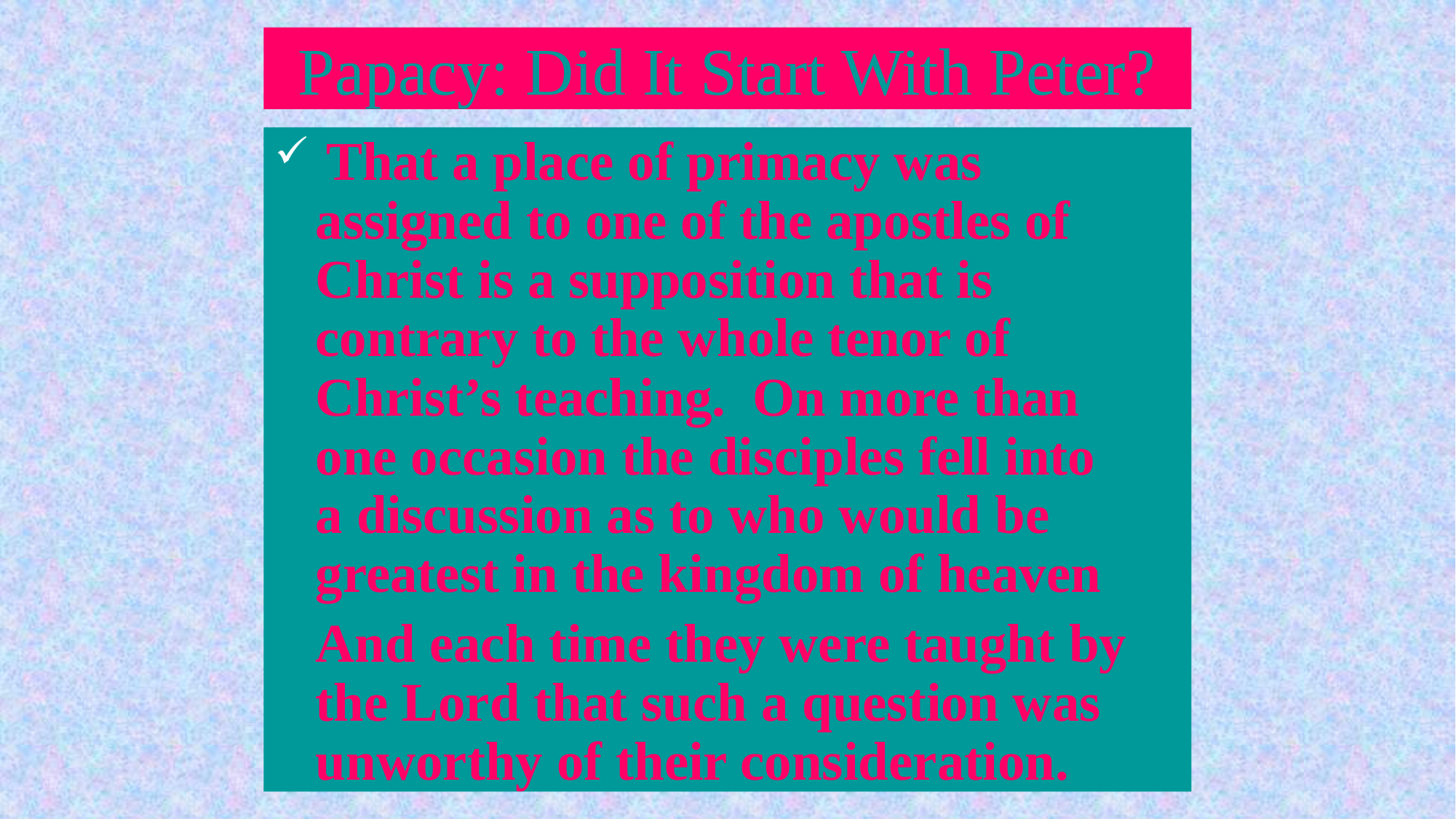

# Papacy: Did It Start With Peter?
 That a place of primacy was assigned to one of the apostles of Christ is a supposition that is contrary to the whole tenor of Christ’s teaching.  On more than  one occasion the disciples fell into     a discussion as to who would be greatest in the kingdom of heaven
   And each time they were taught by the Lord that such a question was unworthy of their consideration.